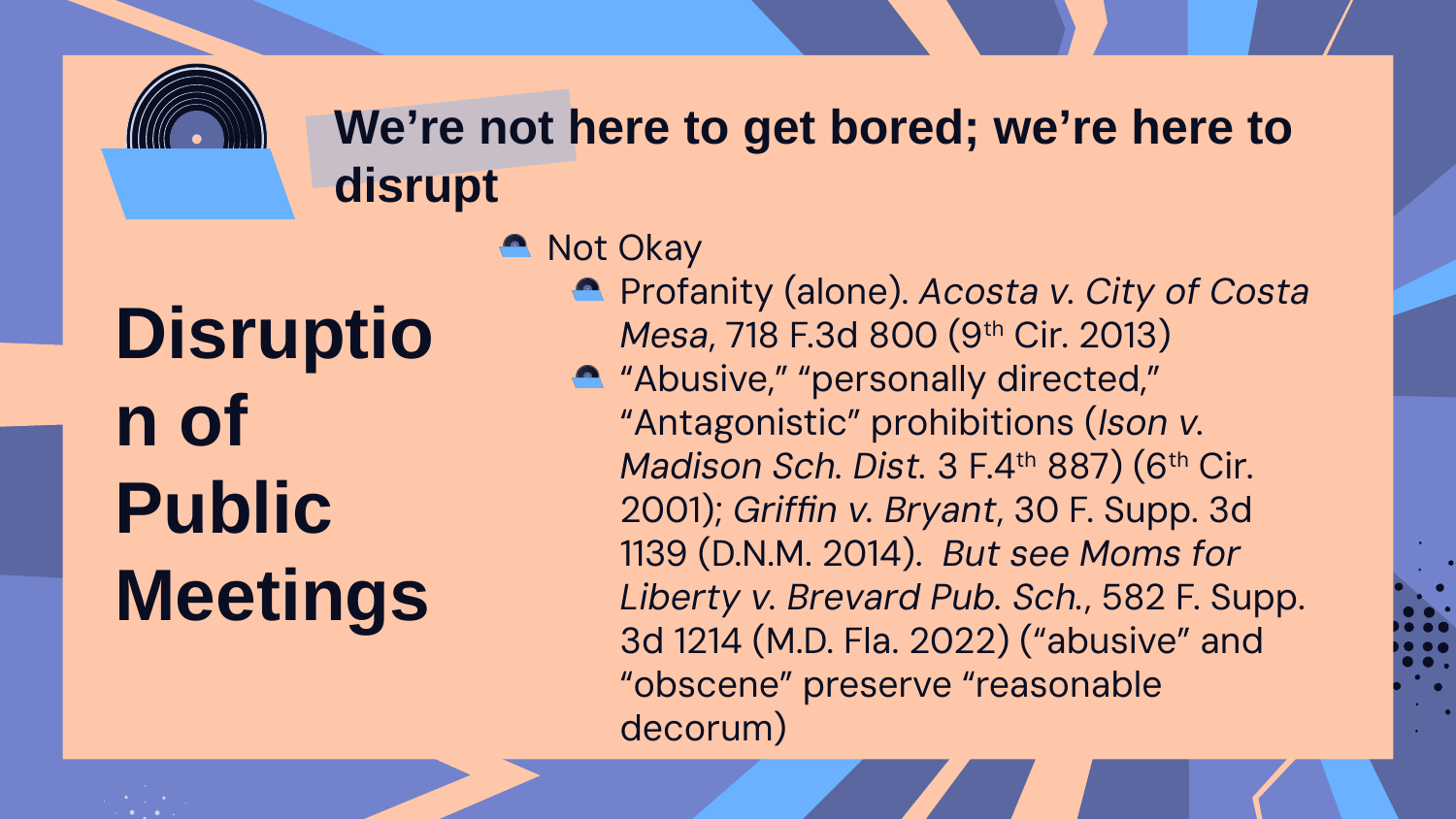

# We’re not here to get bored; we’re here to disrupt

Not Okay
Profanity (alone). Acosta v. City of Costa Mesa, 718 F.3d 800 (9th Cir. 2013)
“Abusive,” “personally directed,” “Antagonistic” prohibitions (Ison v. Madison Sch. Dist. 3 F.4th 887) (6th Cir. 2001); Griffin v. Bryant, 30 F. Supp. 3d 1139 (D.N.M. 2014).  But see Moms for Liberty v. Brevard Pub. Sch., 582 F. Supp. 3d 1214 (M.D. Fla. 2022) (“abusive” and “obscene” preserve “reasonable decorum)

Disruption of Public Meetings